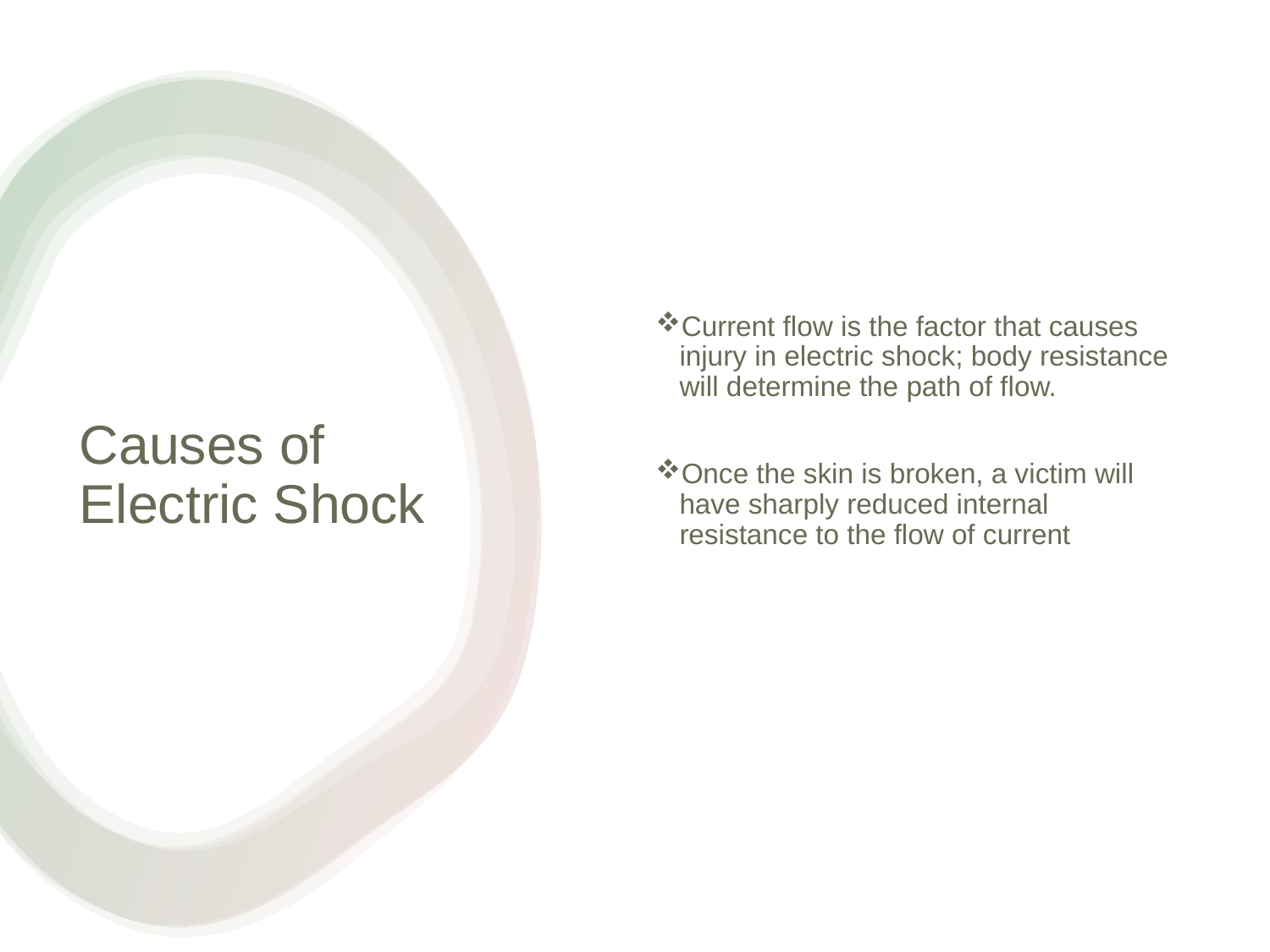

Current flow is the factor that causes injury in electric shock; body resistance will determine the path of flow.

Once the skin is broken, a victim will have sharply reduced internal resistance to the flow of current

# Causes of Electric Shock